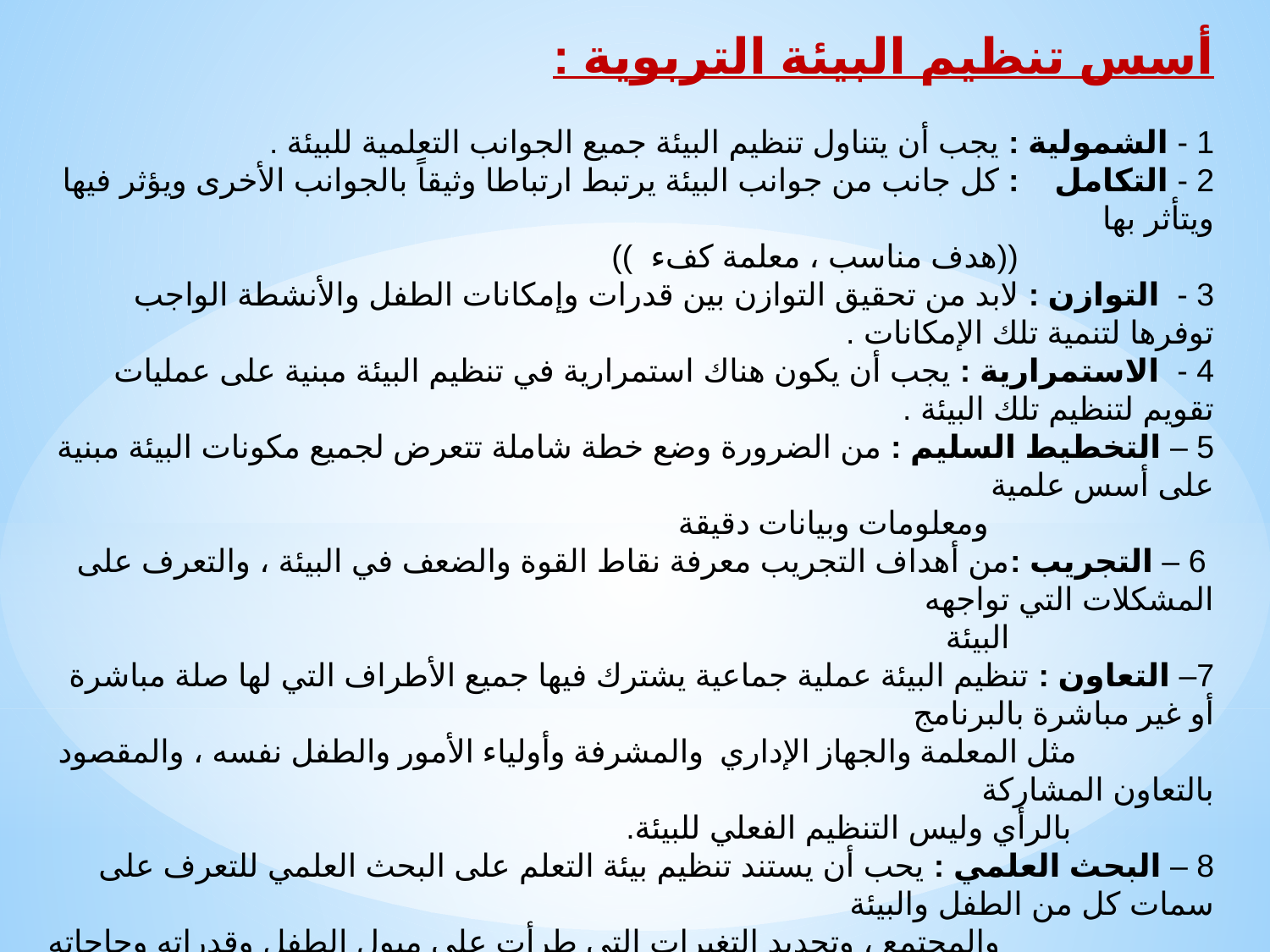

أسس تنظيم البيئة التربوية :

1 - الشمولية : يجب أن يتناول تنظيم البيئة جميع الجوانب التعلمية للبيئة .
2 - التكامل    : كل جانب من جوانب البيئة يرتبط ارتباطا وثيقاً بالجوانب الأخرى ويؤثر فيها ويتأثر بها
                      ((هدف مناسب ، معلمة كفء  ))
3 -  التوازن : لابد من تحقيق التوازن بين قدرات وإمكانات الطفل والأنشطة الواجب توفرها لتنمية تلك الإمكانات .
4 -  الاستمرارية : يجب أن يكون هناك استمرارية في تنظيم البيئة مبنية على عمليات تقويم لتنظيم تلك البيئة .
5 – التخطيط السليم : من الضرورة وضع خطة شاملة تتعرض لجميع مكونات البيئة مبنية على أسس علمية
                            ومعلومات وبيانات دقيقة
 6 – التجريب :من أهداف التجريب معرفة نقاط القوة والضعف في البيئة ، والتعرف على المشكلات التي تواجهه
                       البيئة
7– التعاون : تنظيم البيئة عملية جماعية يشترك فيها جميع الأطراف التي لها صلة مباشرة أو غير مباشرة بالبرنامج
                 مثل المعلمة والجهاز الإداري  والمشرفة وأولياء الأمور والطفل نفسه ، والمقصود بالتعاون المشاركة
                بالرأي وليس التنظيم الفعلي للبيئة.
8 – البحث العلمي : يحب أن يستند تنظيم بيئة التعلم على البحث العلمي للتعرف على سمات كل من الطفل والبيئة
                        والمجتمع ، وتحديد التغيرات التي طرأت على ميول الطفل وقدراته وحاجاته وكذلك دراسة
                        التغيرات البيئية المتوقع حدوثها بحيث تعمل بيئة التعلم على مراعاتها.
9– الموضوعية : من الضرورة أن يكون الحكم على بيئة التعلم موضوعيا وبعيدا عن الذاتية ووفق معايير محددة
                       وثابتة وصادقة .
10– النظرة المستقبلية :يتم تنظيم بيئة التعلم في ضوء الاتجاهات الحديثة والمستقبلية ، كما يستدعي ذلك تحديد
                            خصائص المستقبل وسماته تحديدا دقيقاً.